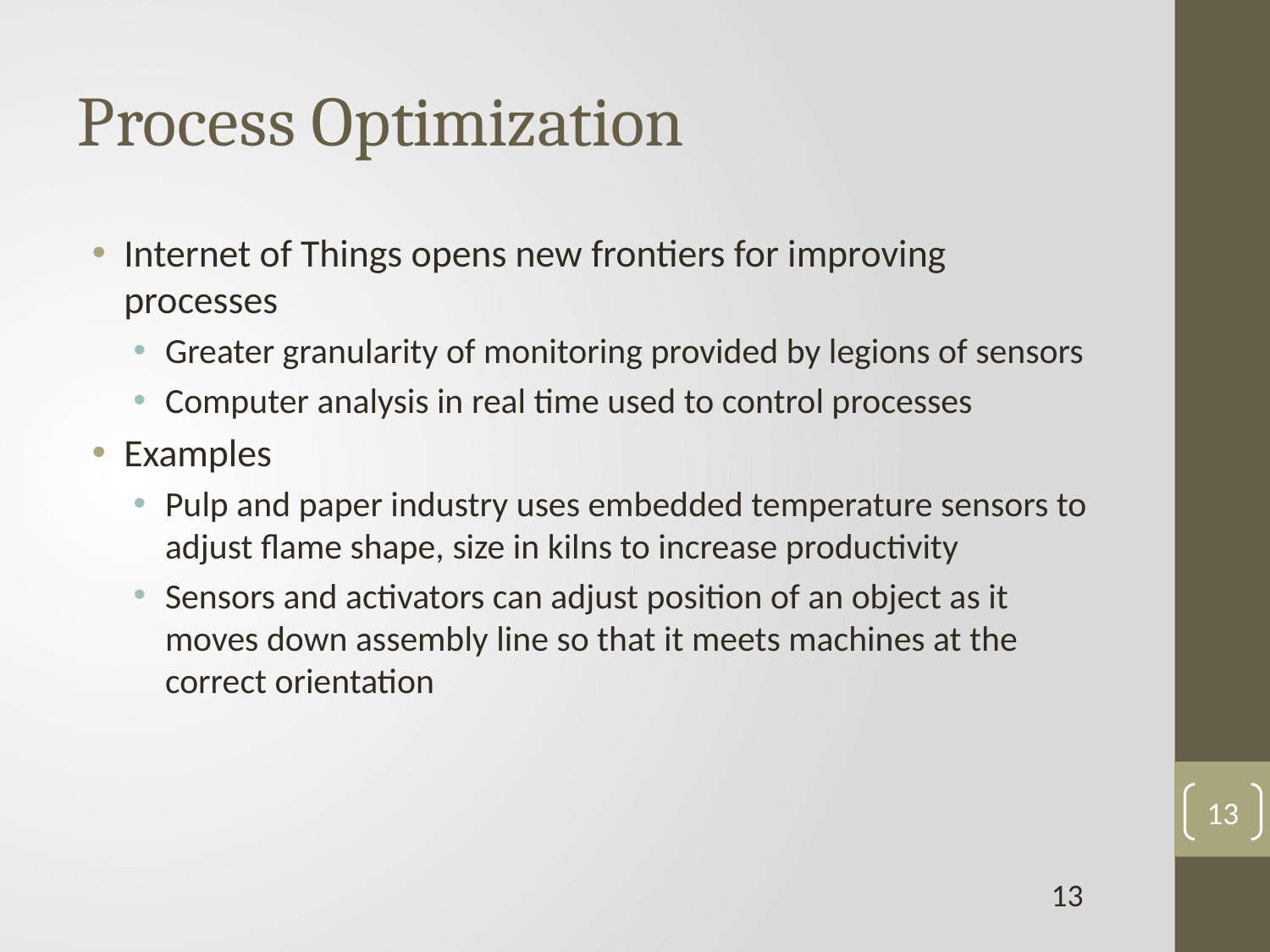

# Process Optimization
Internet of Things opens new frontiers for improving processes
Greater granularity of monitoring provided by legions of sensors
Computer analysis in real time used to control processes
Examples
Pulp and paper industry uses embedded temperature sensors to adjust flame shape, size in kilns to increase productivity
Sensors and activators can adjust position of an object as it moves down assembly line so that it meets machines at the correct orientation

13